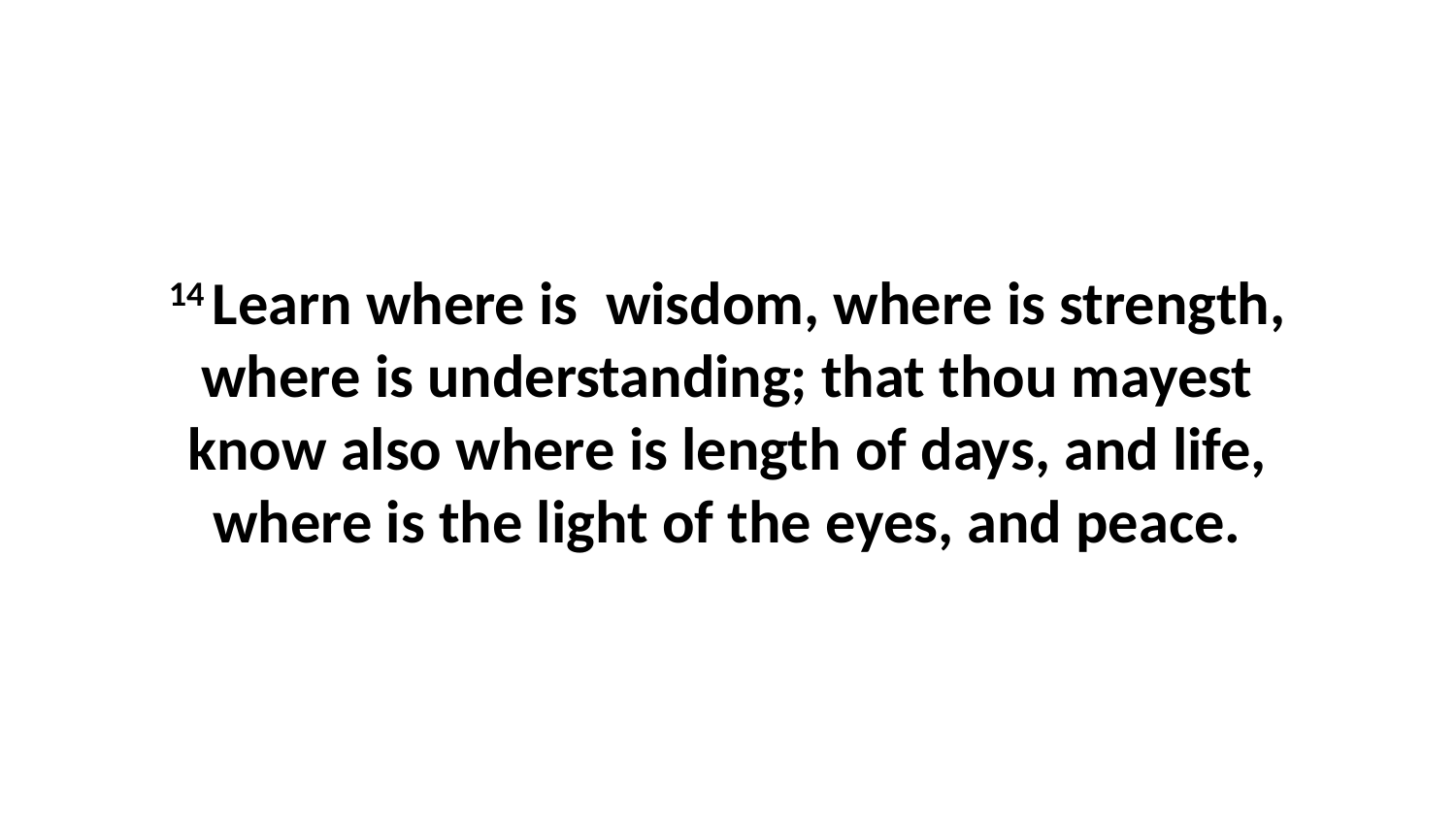

14 Learn where is  wisdom, where is strength, where is understanding; that thou mayest know also where is length of days, and life, where is the light of the eyes, and peace.